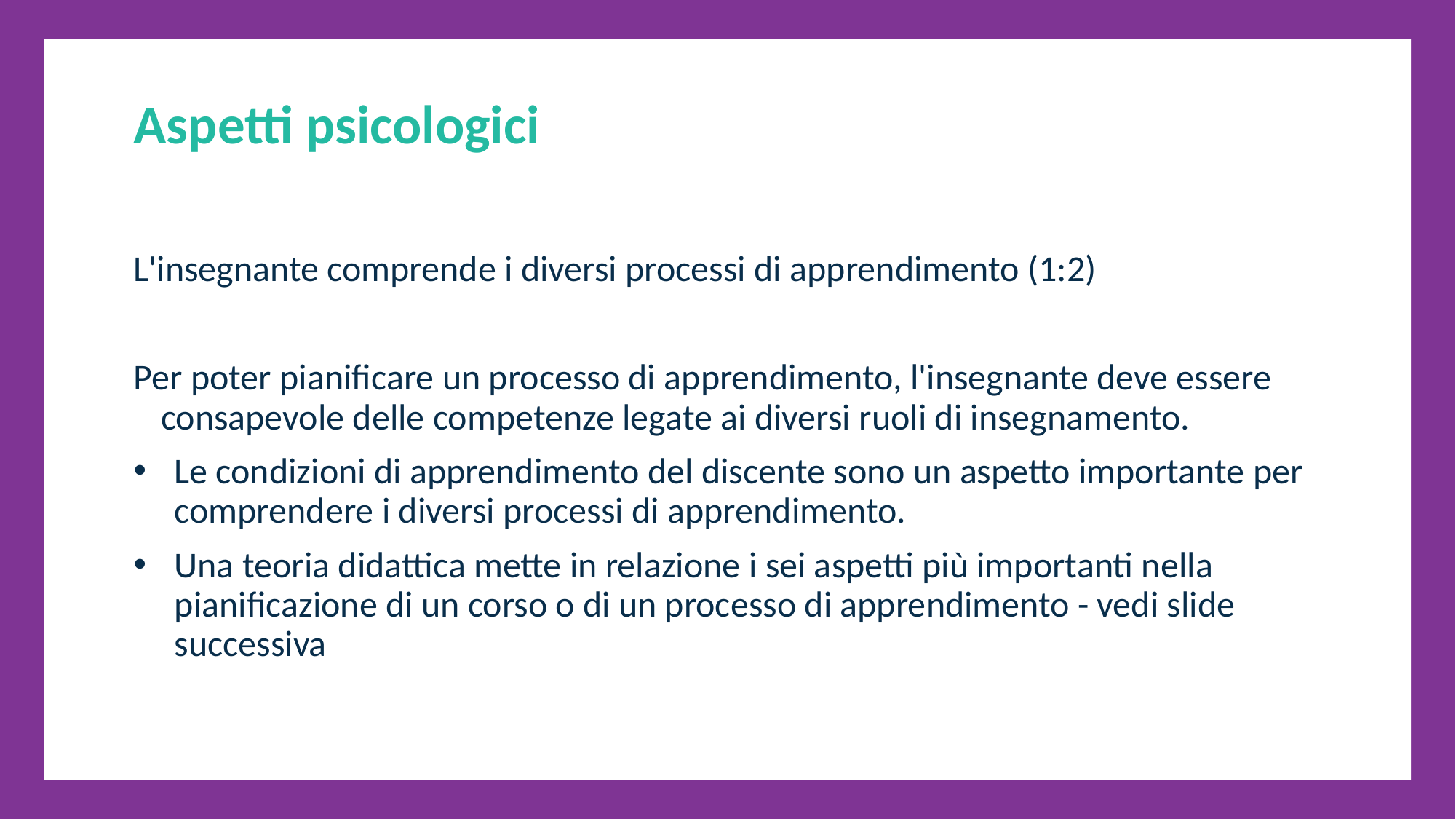

Aspetti psicologici
L'insegnante comprende i diversi processi di apprendimento (1:2)

Per poter pianificare un processo di apprendimento, l'insegnante deve essere consapevole delle competenze legate ai diversi ruoli di insegnamento.
Le condizioni di apprendimento del discente sono un aspetto importante per comprendere i diversi processi di apprendimento.
Una teoria didattica mette in relazione i sei aspetti più importanti nella pianificazione di un corso o di un processo di apprendimento - vedi slide successiva